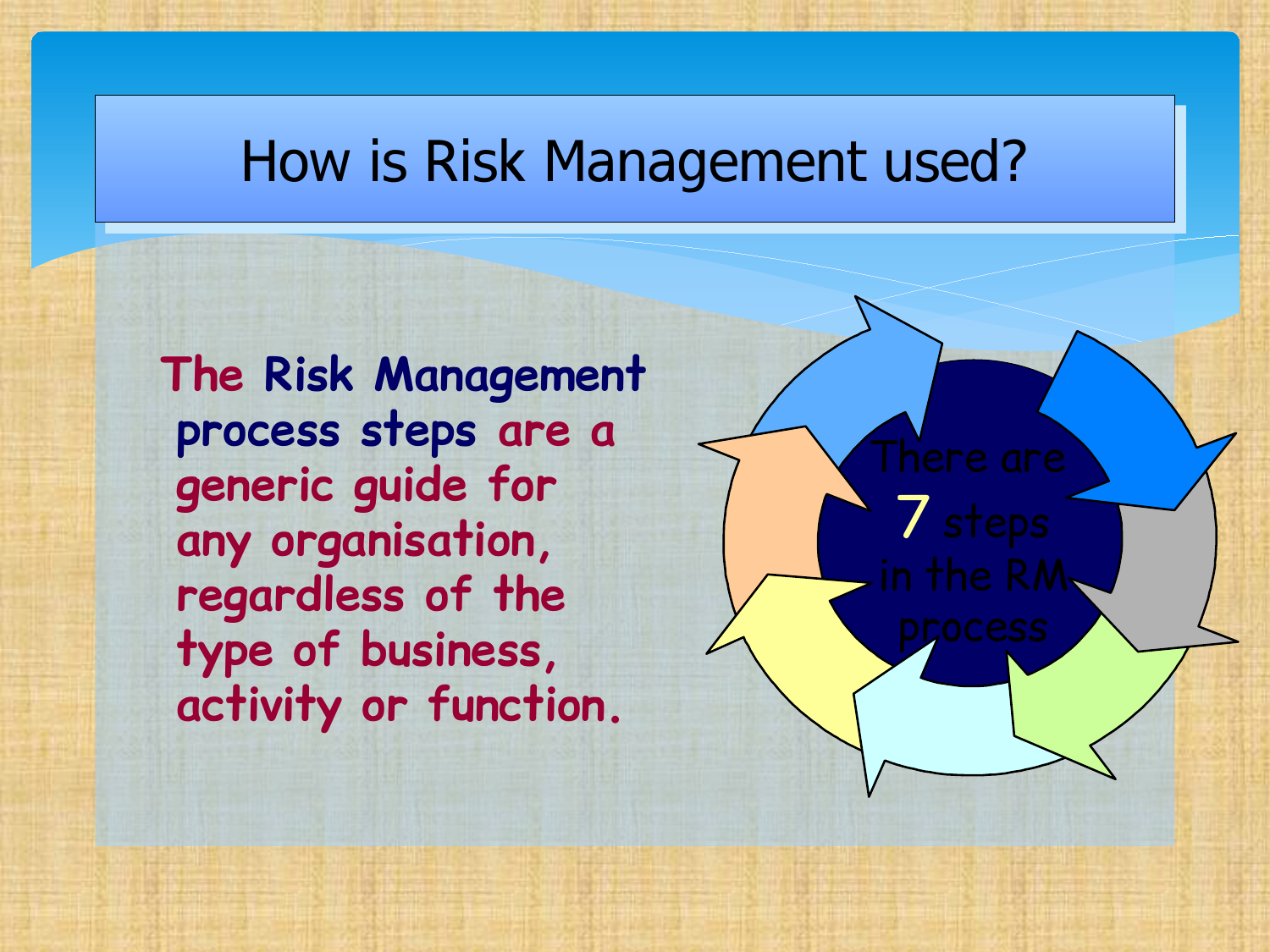

How is Risk Management used?

There are
7 steps
 in the RM
process
The Risk Management process steps are a generic guide for
any organisation, regardless of the
type of business, activity or function.